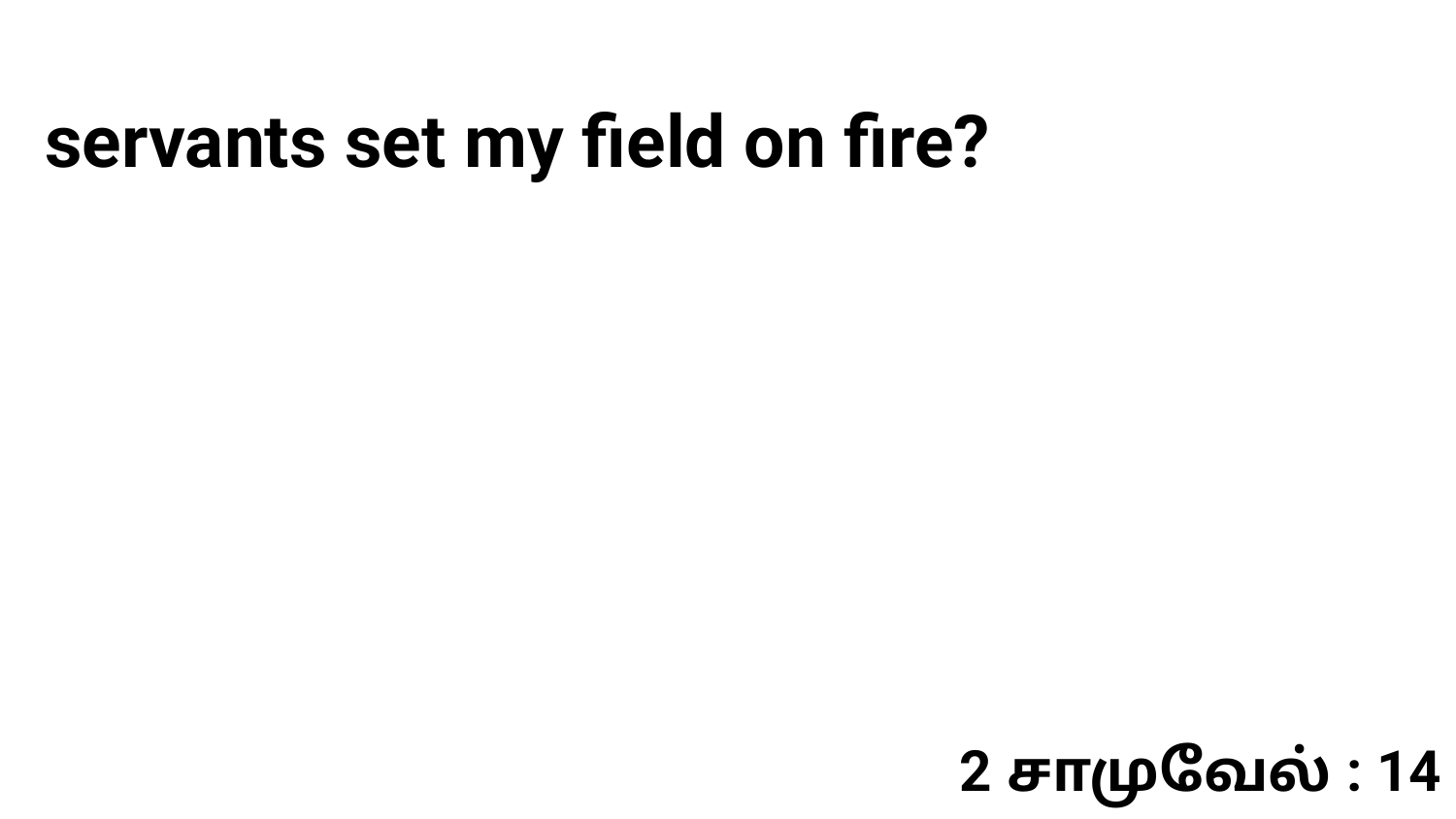

servants set my field on fire?
2 சாமுவேல் : 14